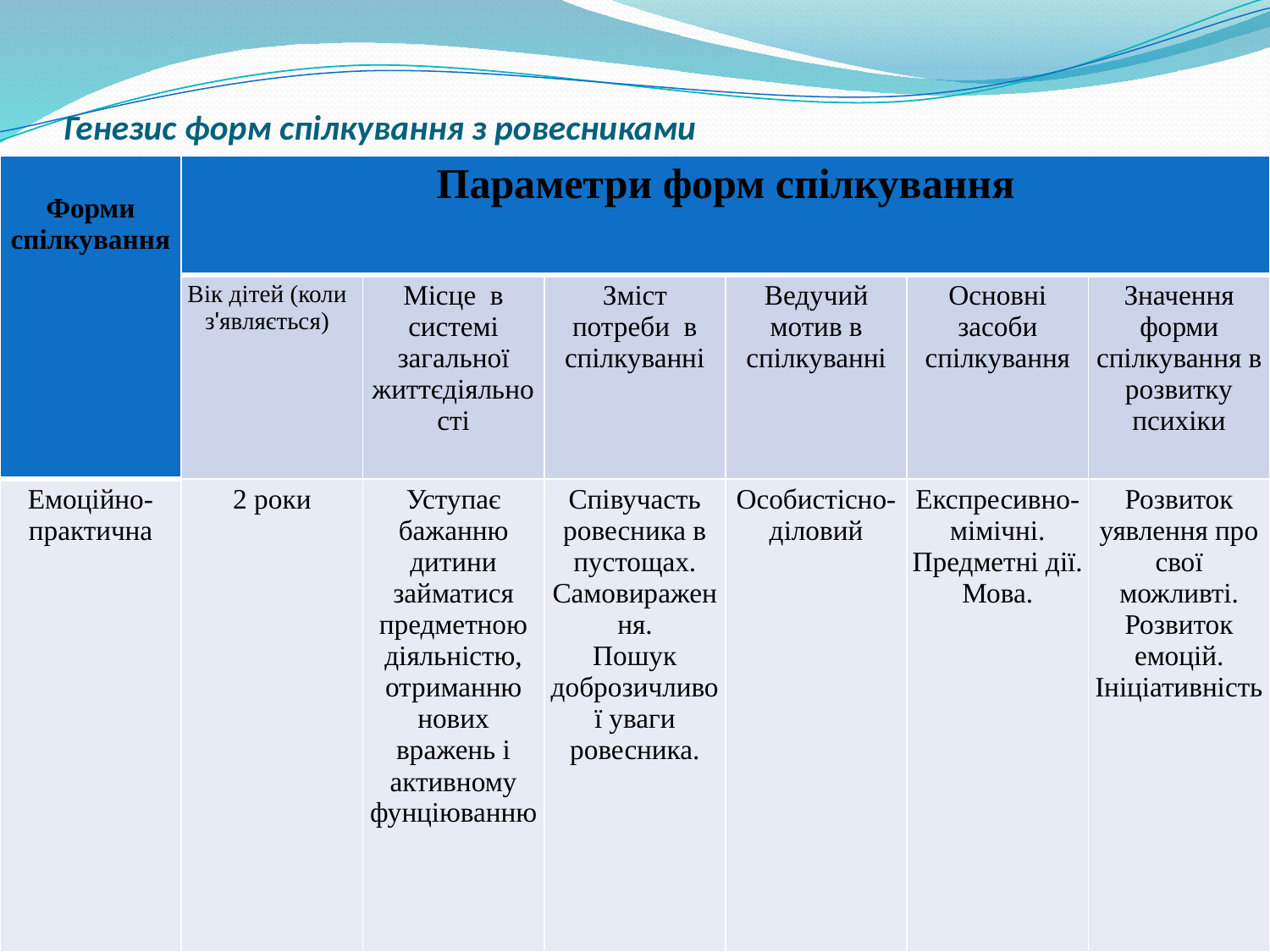

# Генезис форм спілкування з ровесниками у дітей 2-7 років
| Форми спілкування | Параметри форм спілкування |  |  |  |  |  |
| --- | --- | --- | --- | --- | --- | --- |
|  | Вік дітей (коли з'являється) | Місце  в системі загальної життєдіяльності | Зміст потреби  в спілкуванні | Ведучий мотив в спілкуванні | Основні засоби спілкування | Значення форми спілкування в розвитку психіки |
| Емоційно-практична | 2 роки | Уступає бажанню дитини займатися предметною діяльністю, отриманню нових вражень і активному фунціюванню | Співучасть ровесника в пустощах. Самовираження. Пошук доброзичливої уваги ровесника. | Особистісно-діловий | Експресивно-мімічні. Предметні дії. Мова. | Розвиток уявлення про свої можливті. Розвиток емоцій. Ініціативність |